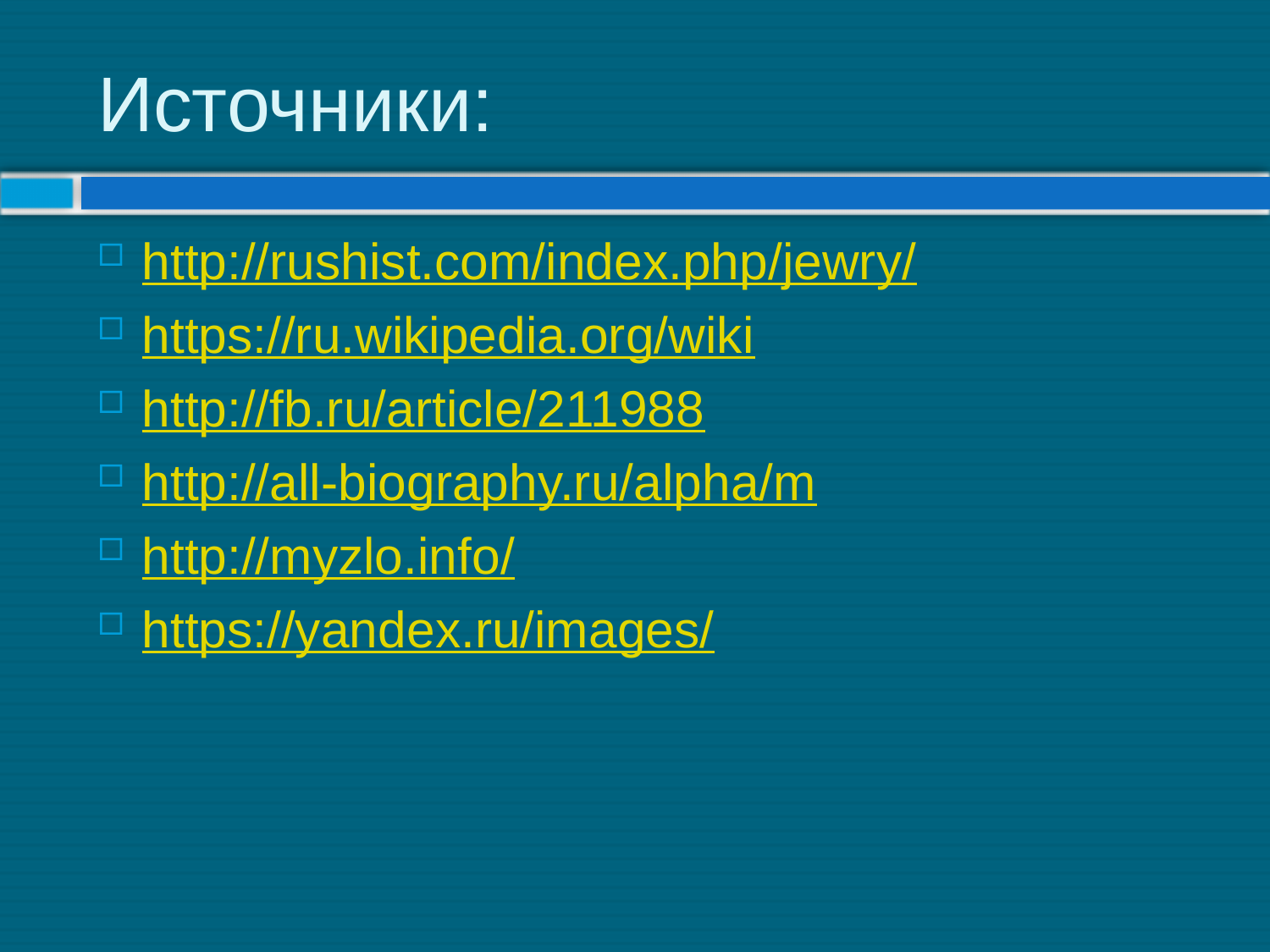

# Источники:
http://rushist.com/index.php/jewry/
https://ru.wikipedia.org/wiki
http://fb.ru/article/211988
http://all-biography.ru/alpha/m
http://myzlo.info/
https://yandex.ru/images/